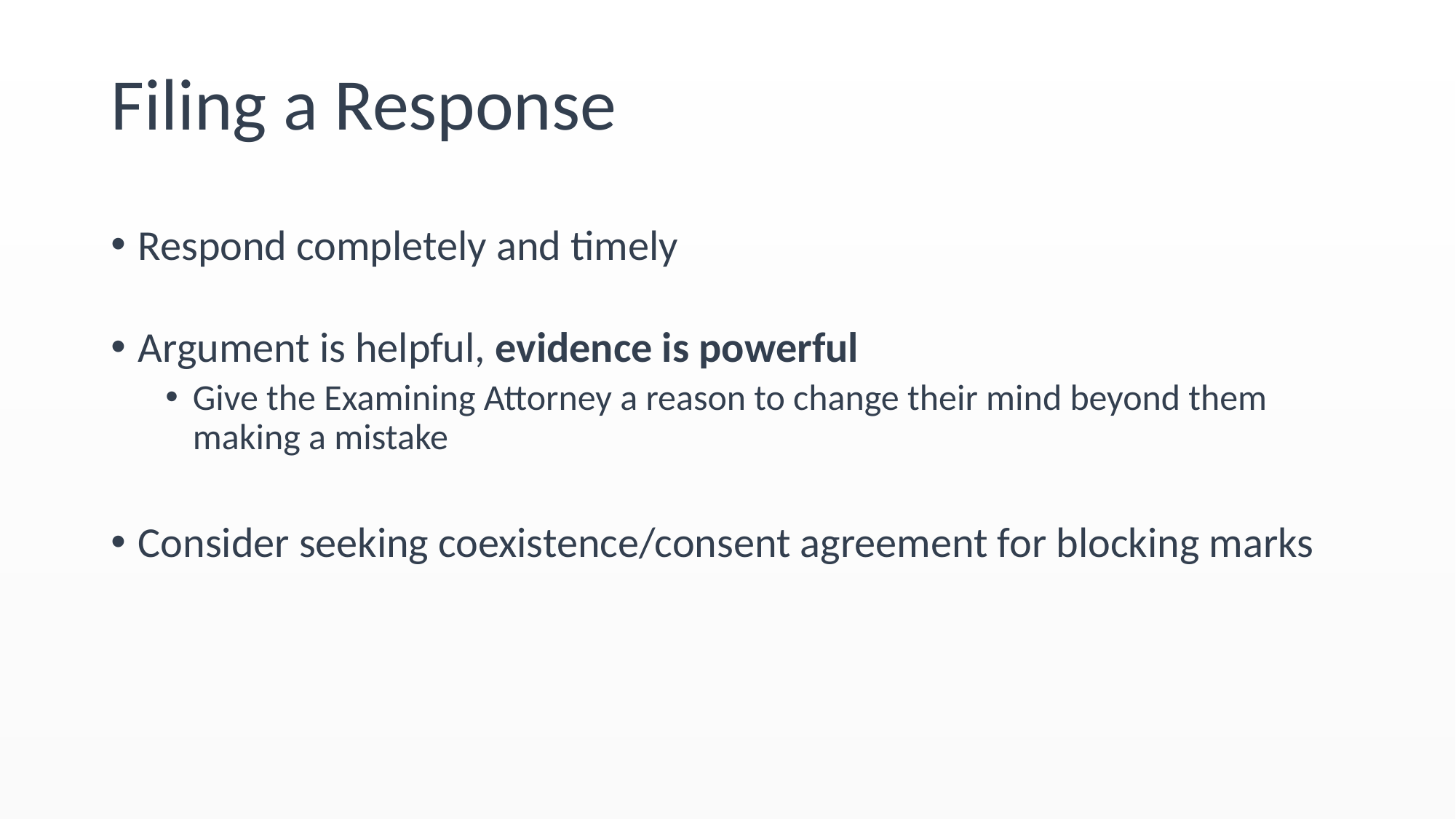

# Filing a Response
Respond completely and timely

Argument is helpful, evidence is powerful
Give the Examining Attorney a reason to change their mind beyond them making a mistake

Consider seeking coexistence/consent agreement for blocking marks